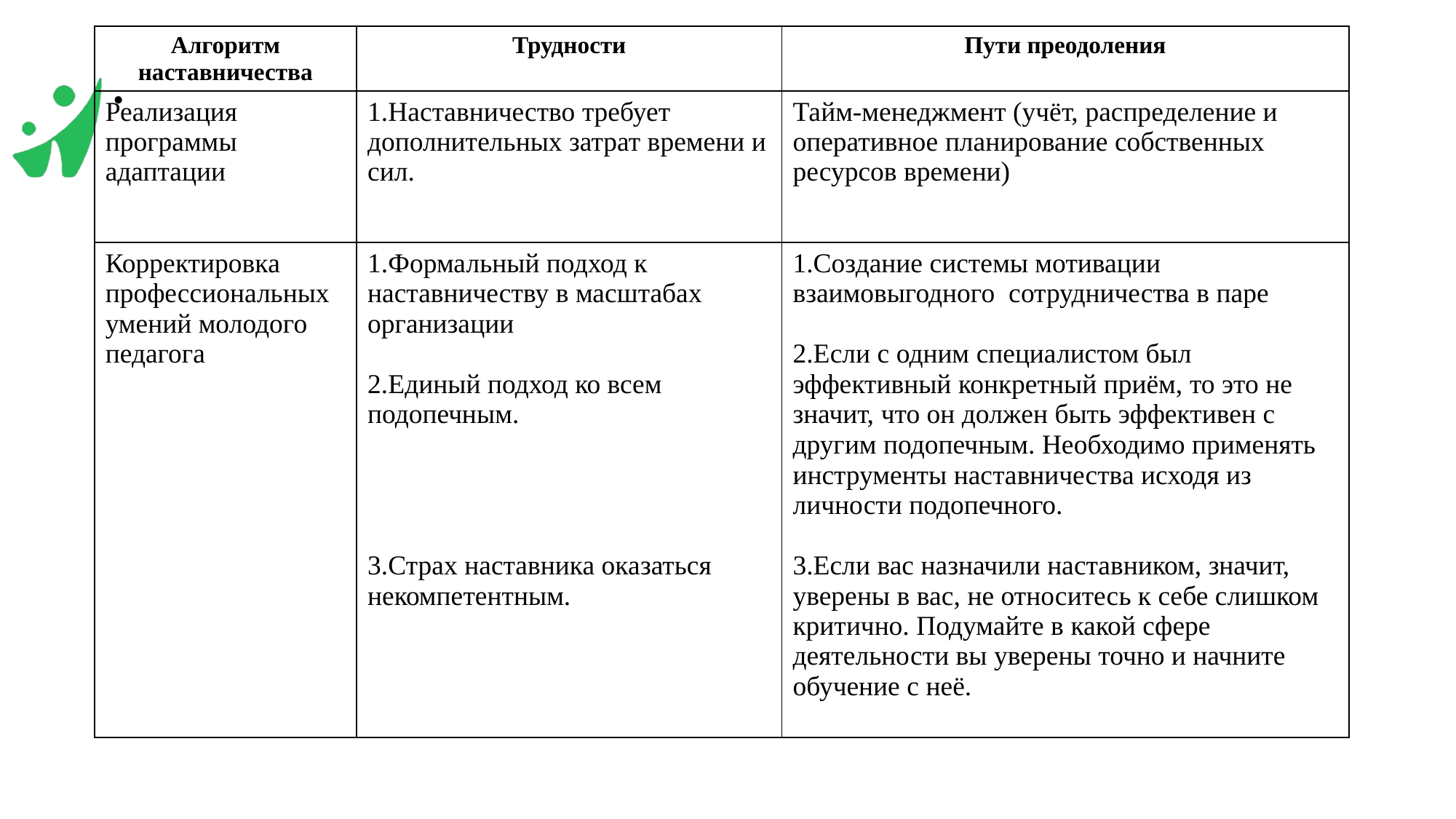

| Алгоритм наставничества | Трудности | Пути преодоления |
| --- | --- | --- |
| Реализация программы адаптации | 1.Наставничество требует дополнительных затрат времени и сил. | Тайм-менеджмент (учёт, распределение и оперативное планирование собственных ресурсов времени) |
| Корректировка профессиональных умений молодого педагога | 1.Формальный подход к наставничеству в масштабах организации 2.Единый подход ко всем подопечным. 3.Страх наставника оказаться некомпетентным. | 1.Создание системы мотивации взаимовыгодного сотрудничества в паре 2.Если с одним специалистом был эффективный конкретный приём, то это не значит, что он должен быть эффективен с другим подопечным. Необходимо применять инструменты наставничества исходя из личности подопечного. 3.Если вас назначили наставником, значит, уверены в вас, не относитесь к себе слишком критично. Подумайте в какой сфере деятельности вы уверены точно и начните обучение с неё. |
# .